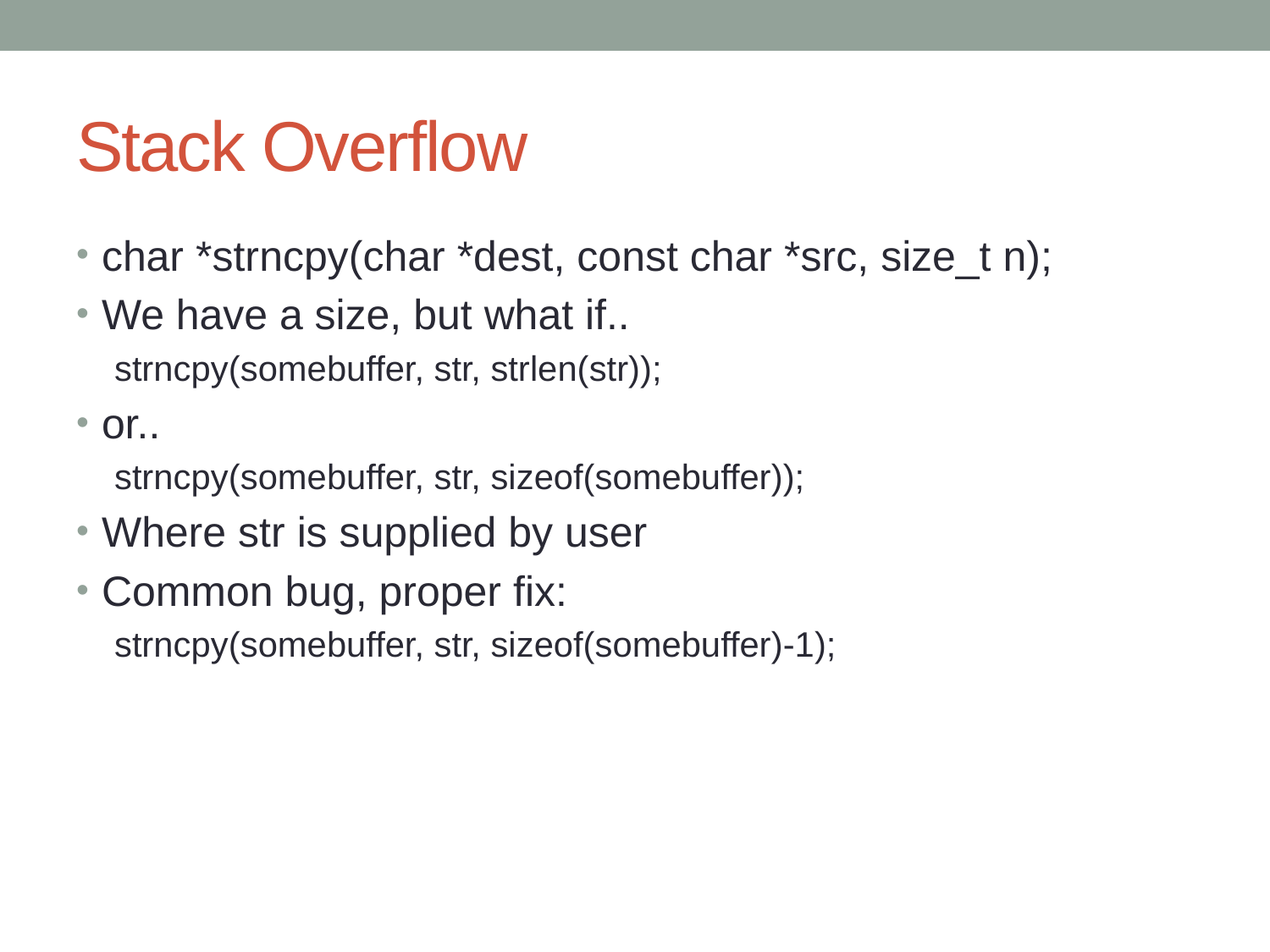

# Stack Overflow
char *strncpy(char *dest, const char *src, size_t n);
We have a size, but what if..
strncpy(somebuffer, str, strlen(str));
or..
strncpy(somebuffer, str, sizeof(somebuffer));
Where str is supplied by user
Common bug, proper fix:
strncpy(somebuffer, str, sizeof(somebuffer)-1);